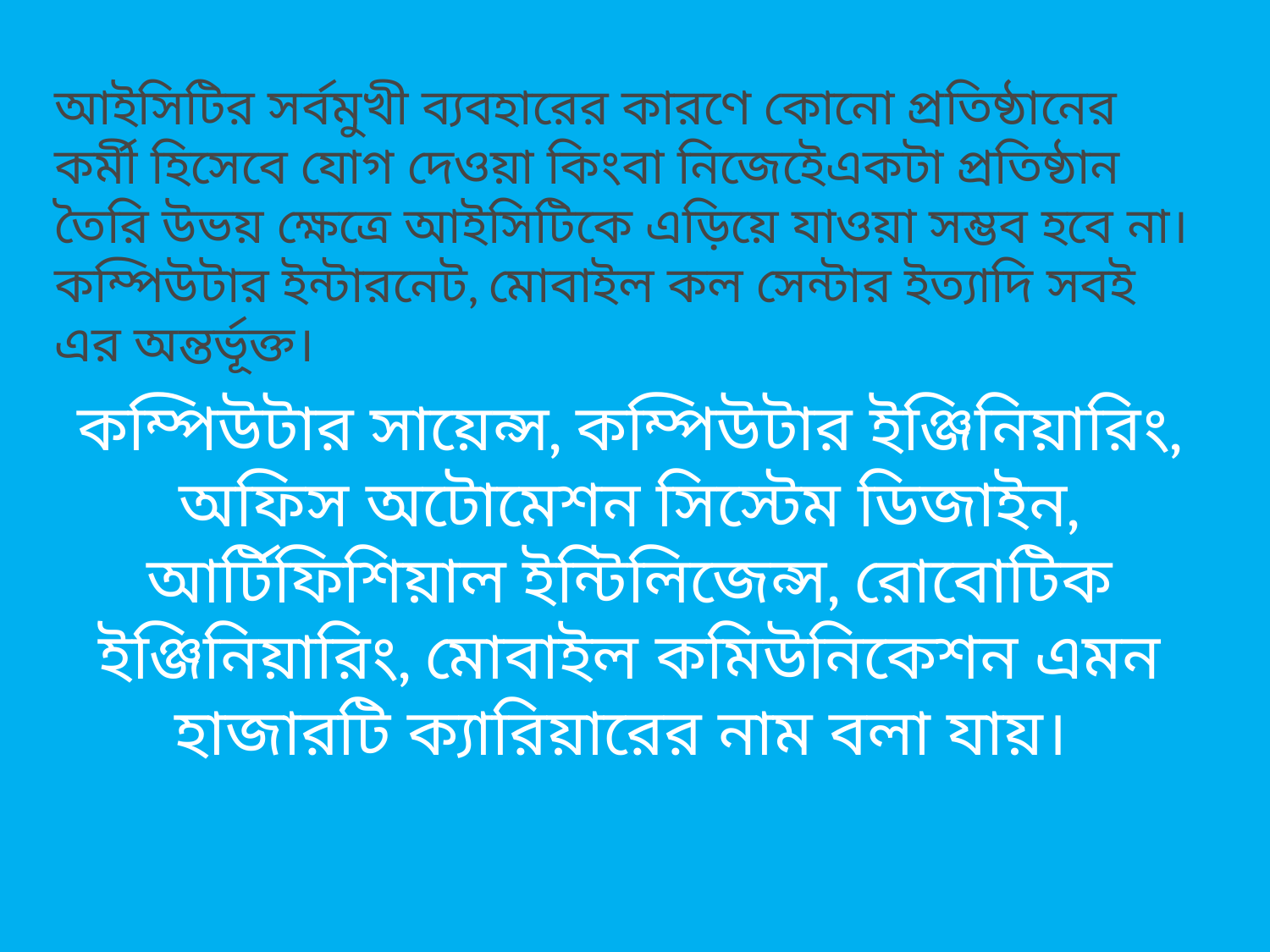

আইসিটির সর্বমুখী ব্যবহারের কারণে কোনো প্রতিষ্ঠানের কর্মী হিসেবে যোগ দেওয়া কিংবা নিজেইেএকটা প্রতিষ্ঠান তৈরি উভয় ক্ষেত্রে আইসিটিকে এড়িয়ে যাওয়া সম্ভব হবে না। কম্পিউটার ইন্টারনেট, মোবাইল কল সেন্টার ইত্যাদি সবই এর অন্তর্ভূক্ত।
কম্পিউটার সায়েন্স, কম্পিউটার ইঞ্জিনিয়ারিং, অফিস অটোমেশন সিস্টেম ডিজাইন, আর্টিফিশিয়াল ইন্টিলিজেন্স, রোবোটিক ইঞ্জিনিয়ারিং, মোবাইল কমিউনিকেশন এমন হাজারটি ক্যারিয়ারের নাম বলা যায়।